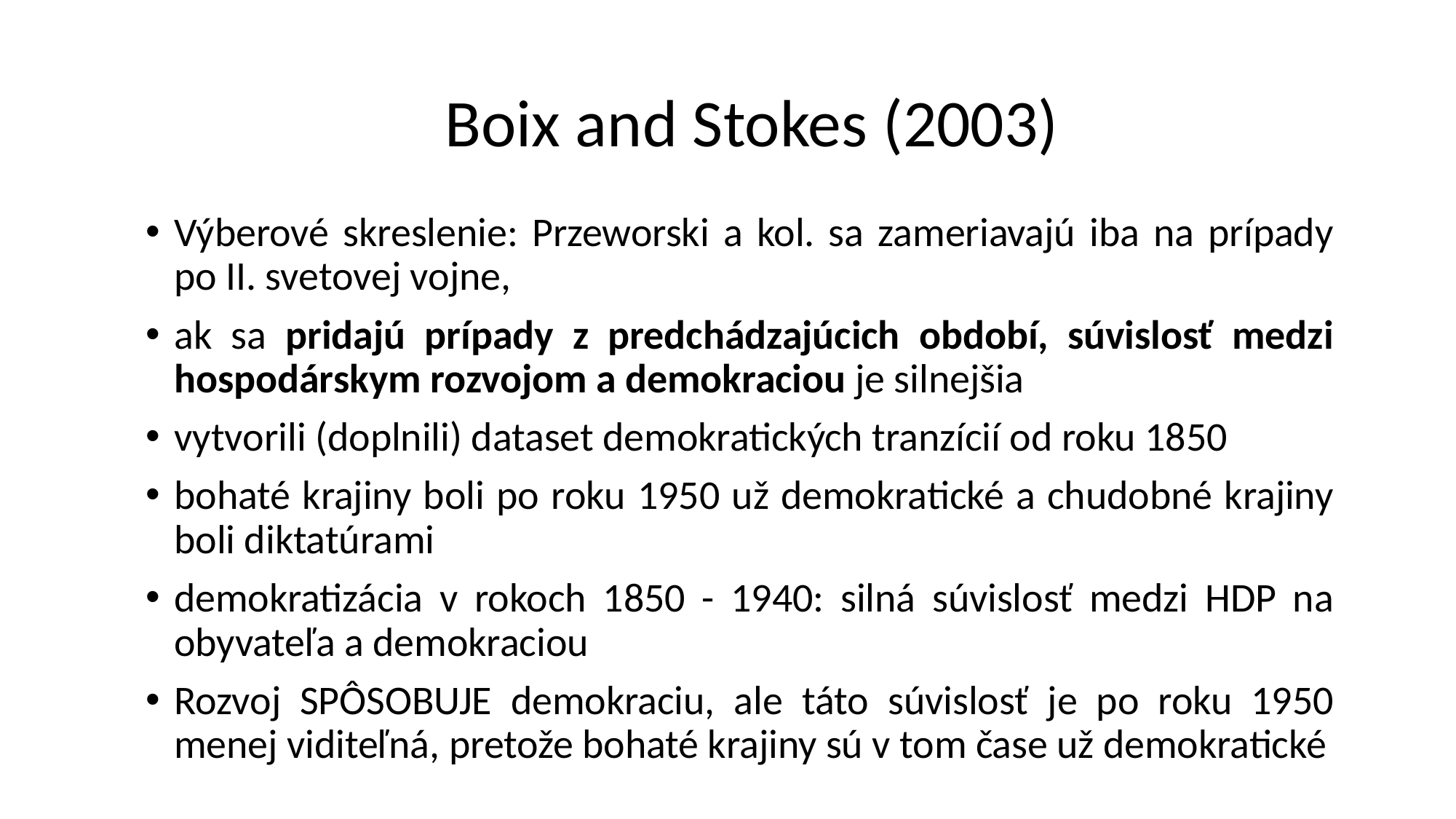

# Boix and Stokes (2003)
Výberové skreslenie: Przeworski a kol. sa zameriavajú iba na prípady po II. svetovej vojne,
ak sa pridajú prípady z predchádzajúcich období, súvislosť medzi hospodárskym rozvojom a demokraciou je silnejšia
vytvorili (doplnili) dataset demokratických tranzícií od roku 1850
bohaté krajiny boli po roku 1950 už demokratické a chudobné krajiny boli diktatúrami
demokratizácia v rokoch 1850 - 1940: silná súvislosť medzi HDP na obyvateľa a demokraciou
Rozvoj SPÔSOBUJE demokraciu, ale táto súvislosť je po roku 1950 menej viditeľná, pretože bohaté krajiny sú v tom čase už demokratické